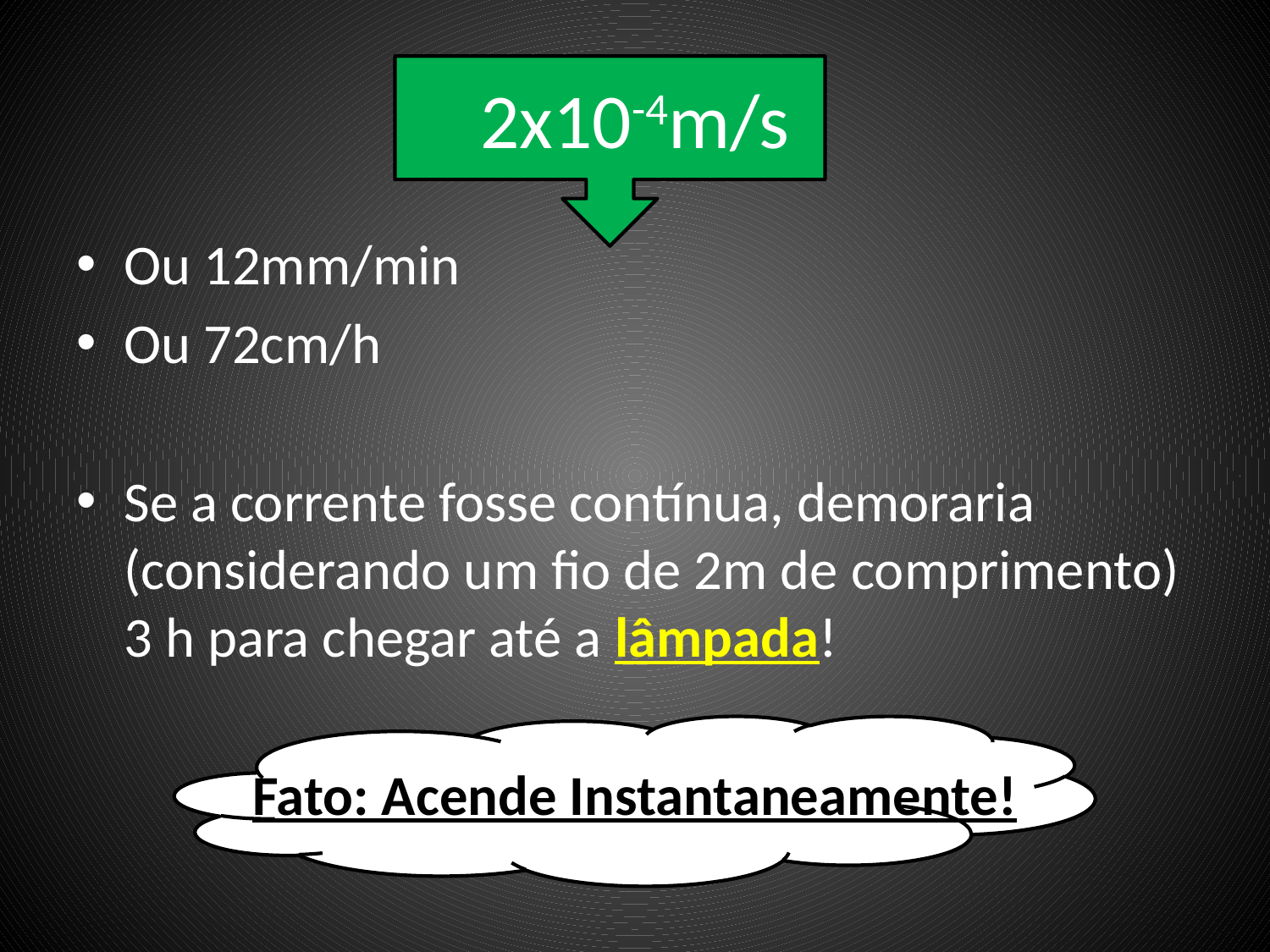

# 2x10-4m/s

Ou 12mm/min
Ou 72cm/h

Se a corrente fosse contínua, demoraria (considerando um fio de 2m de comprimento) 3 h para chegar até a lâmpada!

Fato: Acende Instantaneamente!